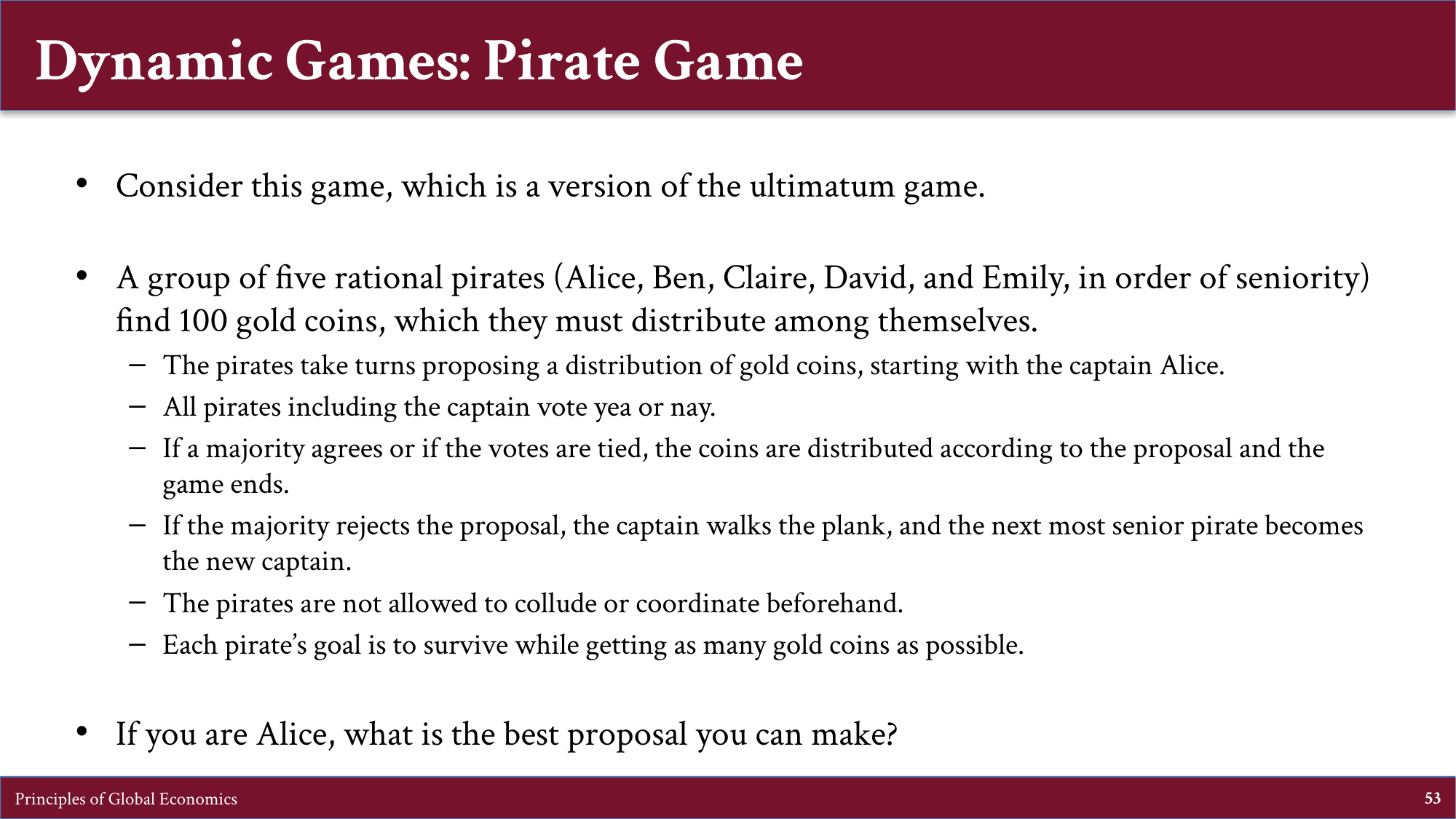

# Dynamic Games: Pirate Game
Consider this game, which is a version of the ultimatum game.

A group of five rational pirates (Alice, Ben, Claire, David, and Emily, in order of seniority) find 100 gold coins, which they must distribute among themselves.
The pirates take turns proposing a distribution of gold coins, starting with the captain Alice.
All pirates including the captain vote yea or nay.
If a majority agrees or if the votes are tied, the coins are distributed according to the proposal and the game ends.
If the majority rejects the proposal, the captain walks the plank, and the next most senior pirate becomes the new captain.
The pirates are not allowed to collude or coordinate beforehand.
Each pirate’s goal is to survive while getting as many gold coins as possible.

If you are Alice, what is the best proposal you can make?

 Principles of Global Economics
53